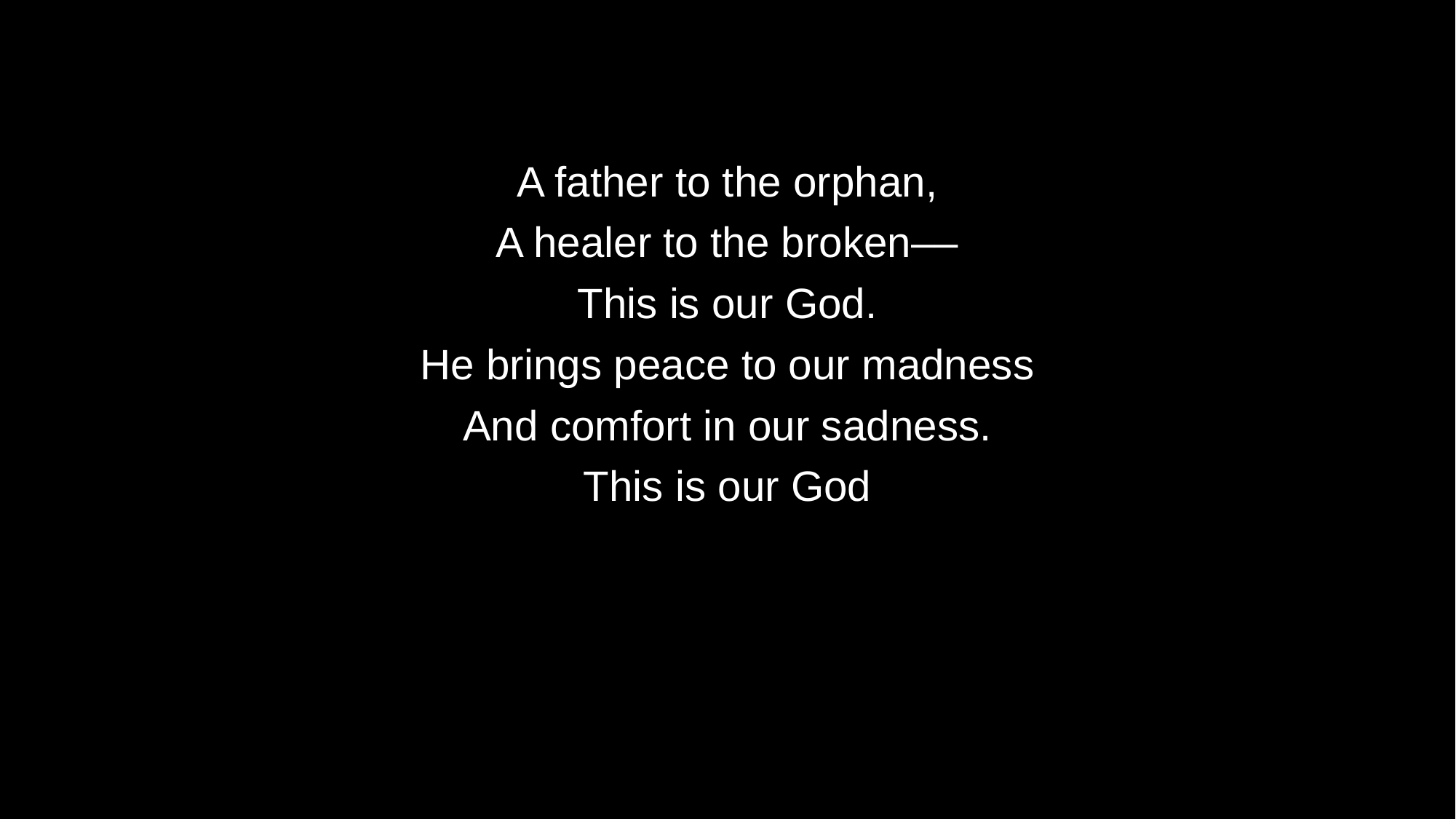

#
A father to the orphan,
A healer to the broken––
This is our God.
He brings peace to our madness
And comfort in our sadness.
This is our God